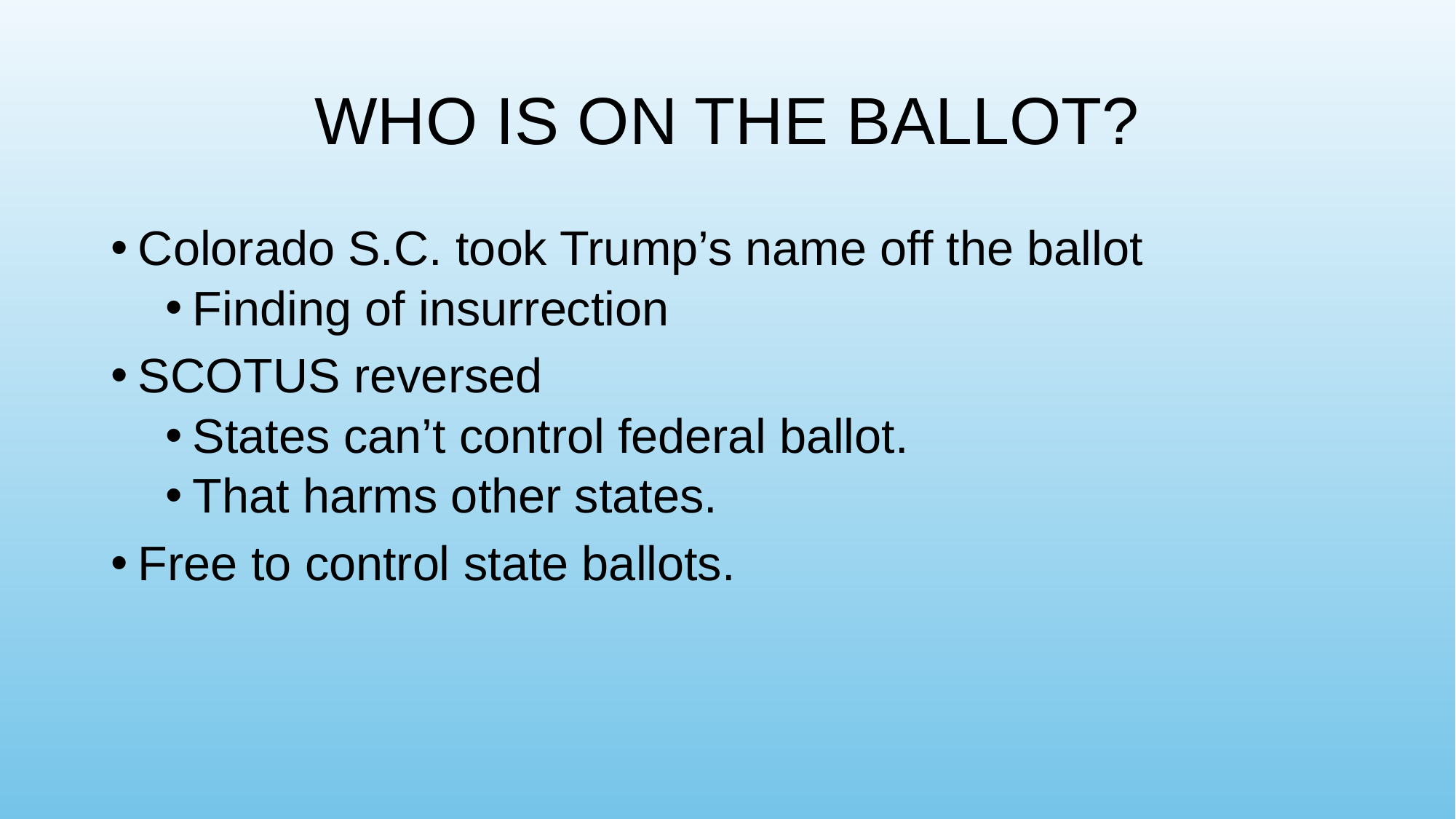

# Who Is On The Ballot?
Colorado S.C. took Trump’s name off the ballot
Finding of insurrection
SCOTUS reversed
States can’t control federal ballot.
That harms other states.
Free to control state ballots.